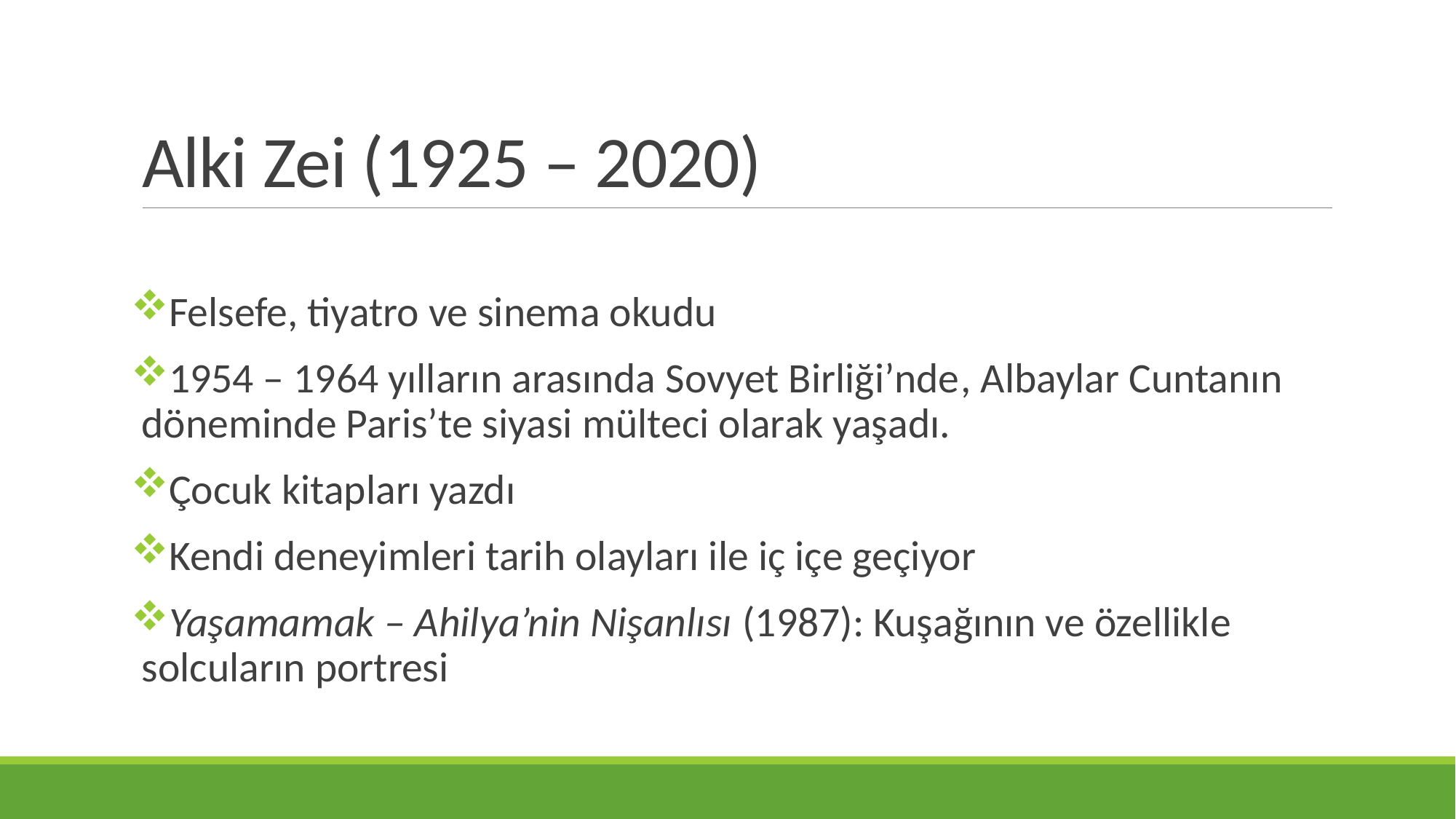

# Alki Zei (1925 – 2020)

Felsefe, tiyatro ve sinema okudu
1954 – 1964 yılların arasında Sovyet Birliği’nde, Albaylar Cuntanın döneminde Paris’te siyasi mülteci olarak yaşadı.
Çocuk kitapları yazdı
Kendi deneyimleri tarih olayları ile iç içe geçiyor
Yaşamamak – Ahilya’nin Nişanlısı (1987): Kuşağının ve özellikle solcuların portresi